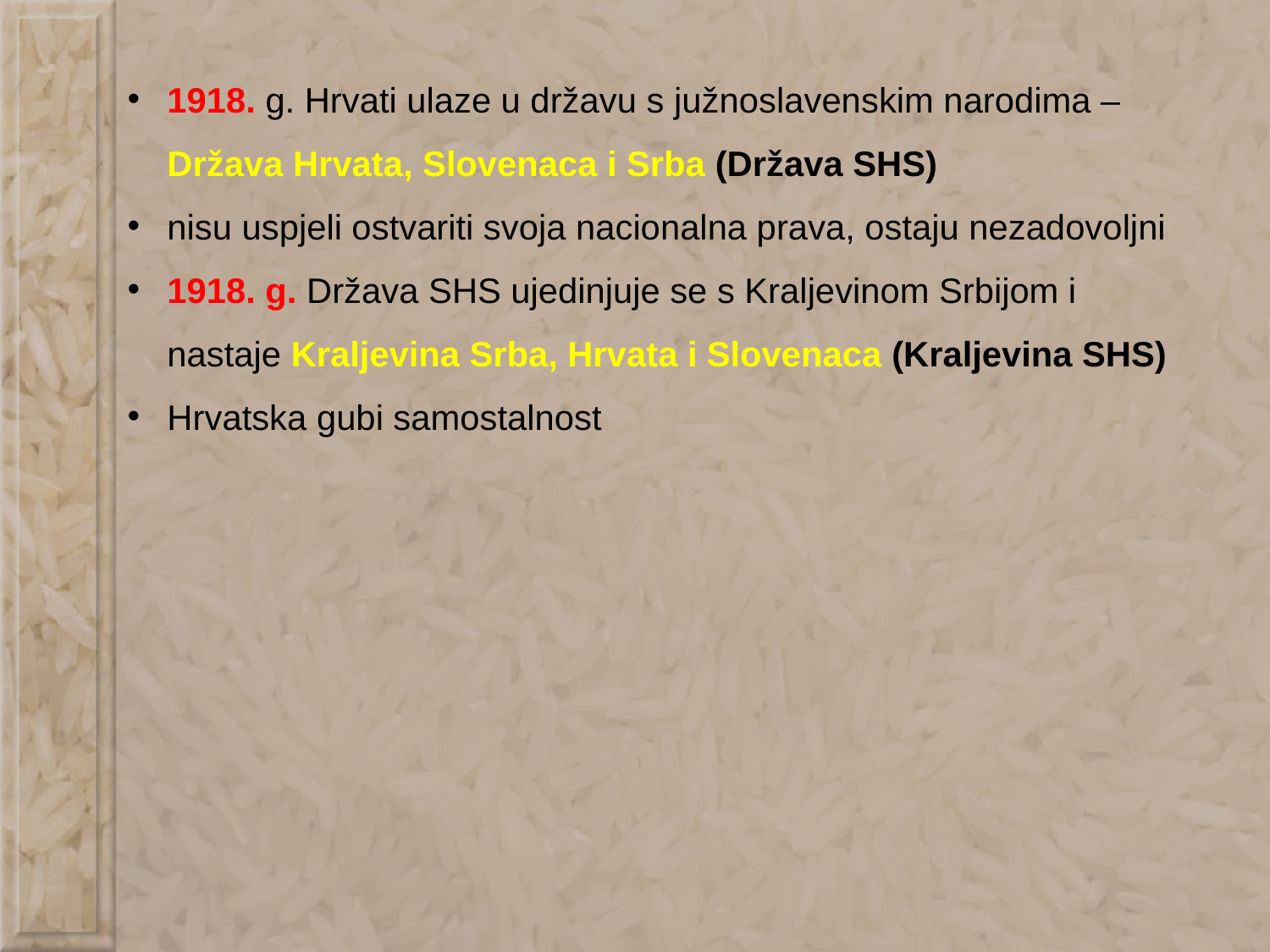

1918. g. Hrvati ulaze u državu s južnoslavenskim narodima – Država Hrvata, Slovenaca i Srba (Država SHS)
nisu uspjeli ostvariti svoja nacionalna prava, ostaju nezadovoljni
1918. g. Država SHS ujedinjuje se s Kraljevinom Srbijom i nastaje Kraljevina Srba, Hrvata i Slovenaca (Kraljevina SHS)
Hrvatska gubi samostalnost